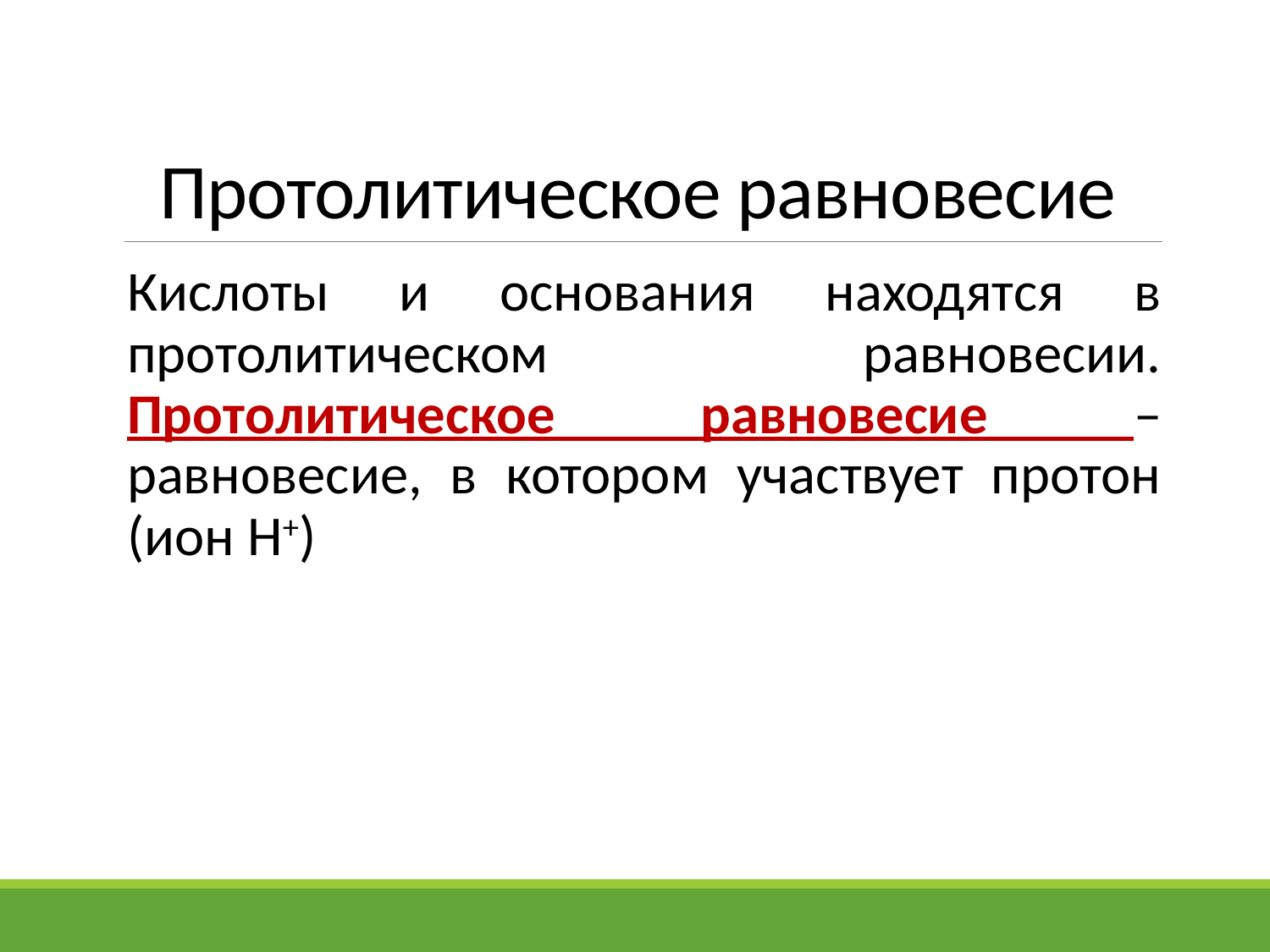

# Протолитическое равновесие
Кислоты и основания находятся в протолитическом равновесии. Протолитическое равновесие – равновесие, в котором участвует протон (ион Н+)